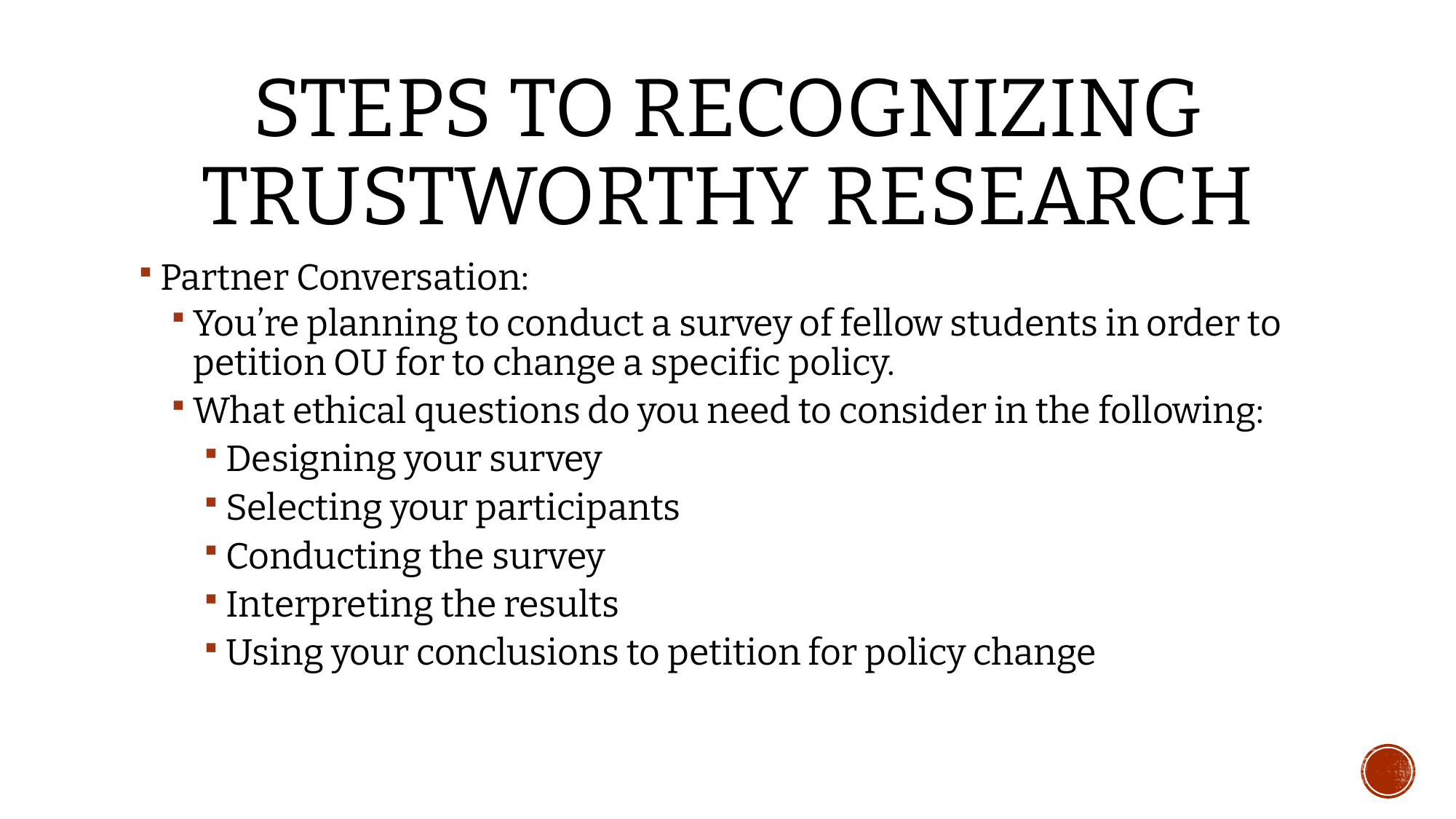

# Steps to recognizing trustworthy research
Partner Conversation:
You’re planning to conduct a survey of fellow students in order to petition OU for to change a specific policy.
What ethical questions do you need to consider in the following:
Designing your survey
Selecting your participants
Conducting the survey
Interpreting the results
Using your conclusions to petition for policy change